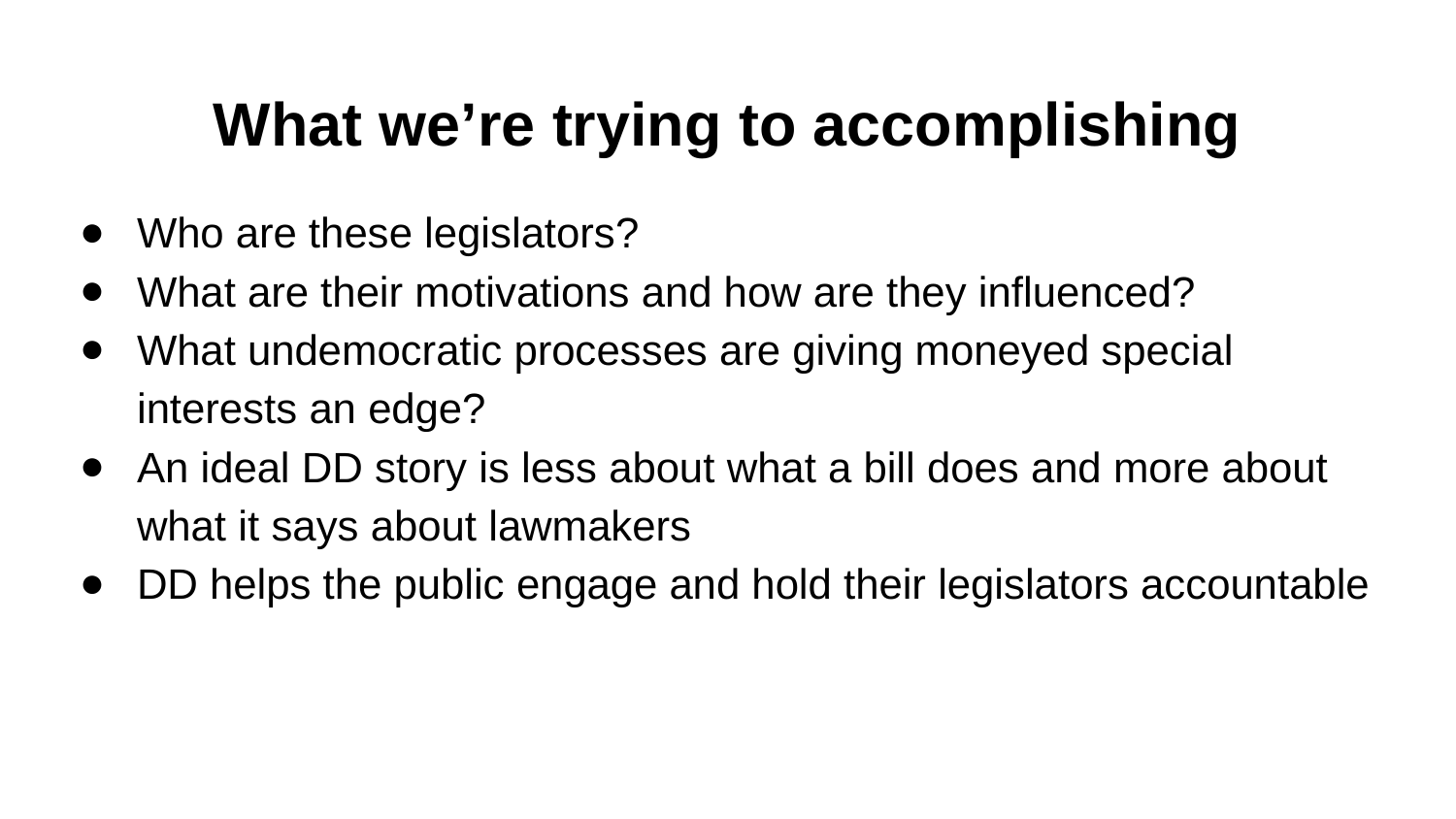

# What we’re trying to accomplishing
Who are these legislators?
What are their motivations and how are they influenced?
What undemocratic processes are giving moneyed special interests an edge?
An ideal DD story is less about what a bill does and more about what it says about lawmakers
DD helps the public engage and hold their legislators accountable